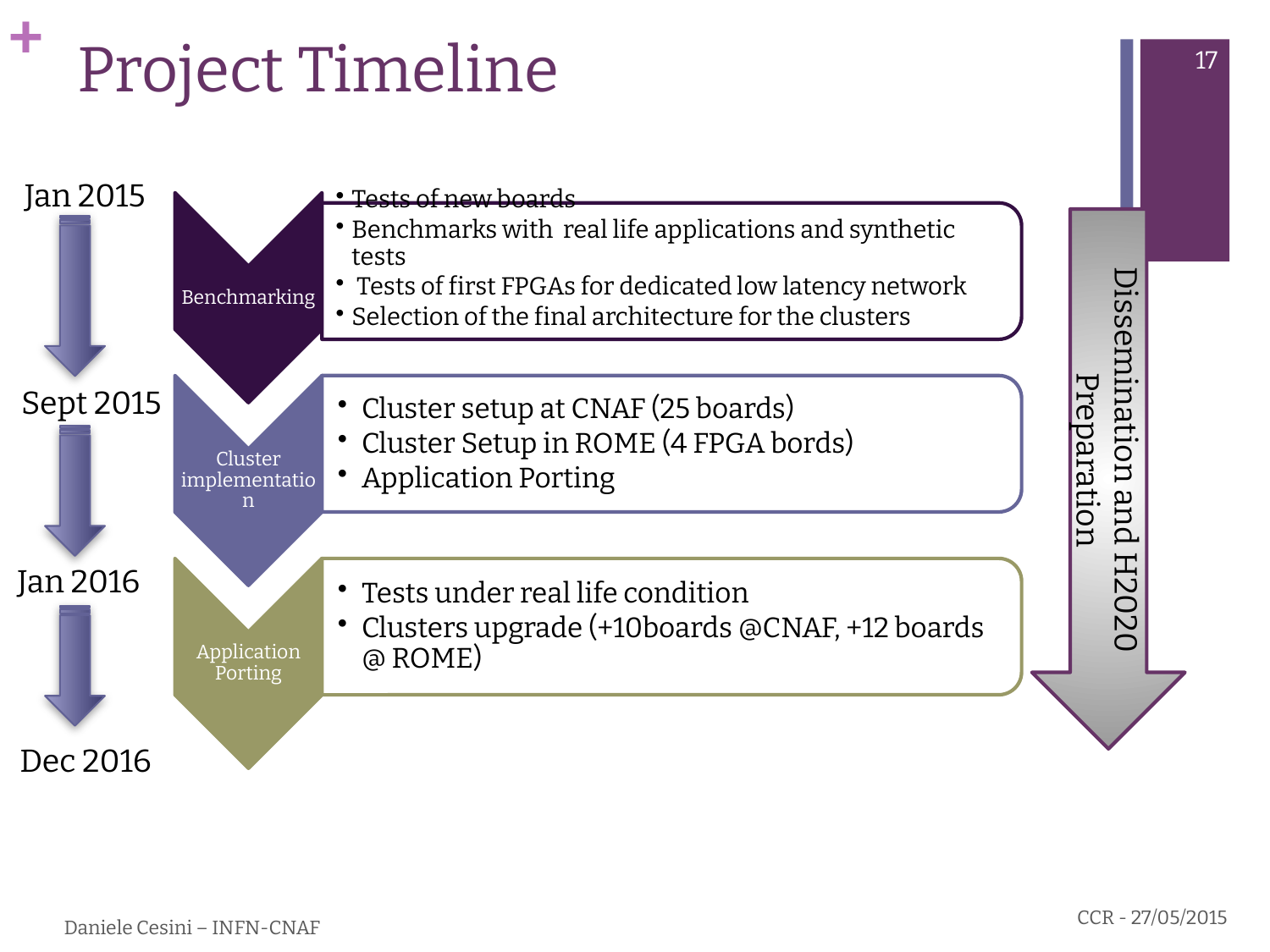

# Project Timeline
17
Jan 2015
Benchmarking
Tests of new boards
Benchmarks with  real life applications and synthetic tests
 Tests of first FPGAs for dedicated low latency network
Selection of the final architecture for the clusters

Cluster implementation
Cluster setup at CNAF (25 boards)
Cluster Setup in ROME (4 FPGA bords)
Application Porting
Application Porting
Tests under real life condition
Clusters upgrade (+10boards @CNAF, +12 boards @ ROME)
Dissemination and H2020 Preparation

Sept 2015

Jan 2016

Dec 2016
CCR - 27/05/2015
Daniele Cesini – INFN-CNAF